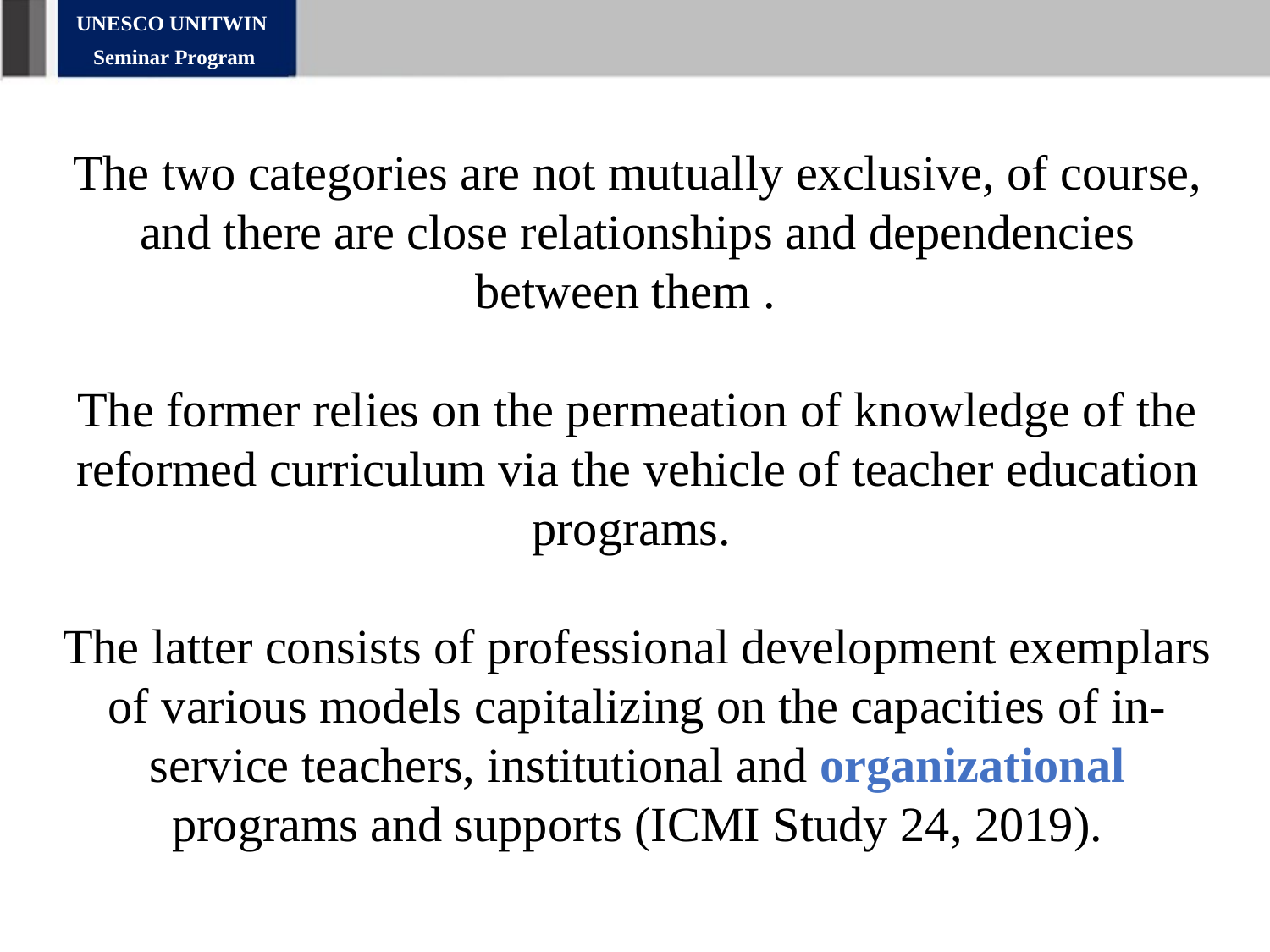

UNESCO UNITWIN
Seminar Program
The two categories are not mutually exclusive, of course, and there are close relationships and dependencies between them .

The former relies on the permeation of knowledge of the reformed curriculum via the vehicle of teacher education programs.

The latter consists of professional development exemplars of various models capitalizing on the capacities of in-service teachers, institutional and organizational programs and supports (ICMI Study 24, 2019).